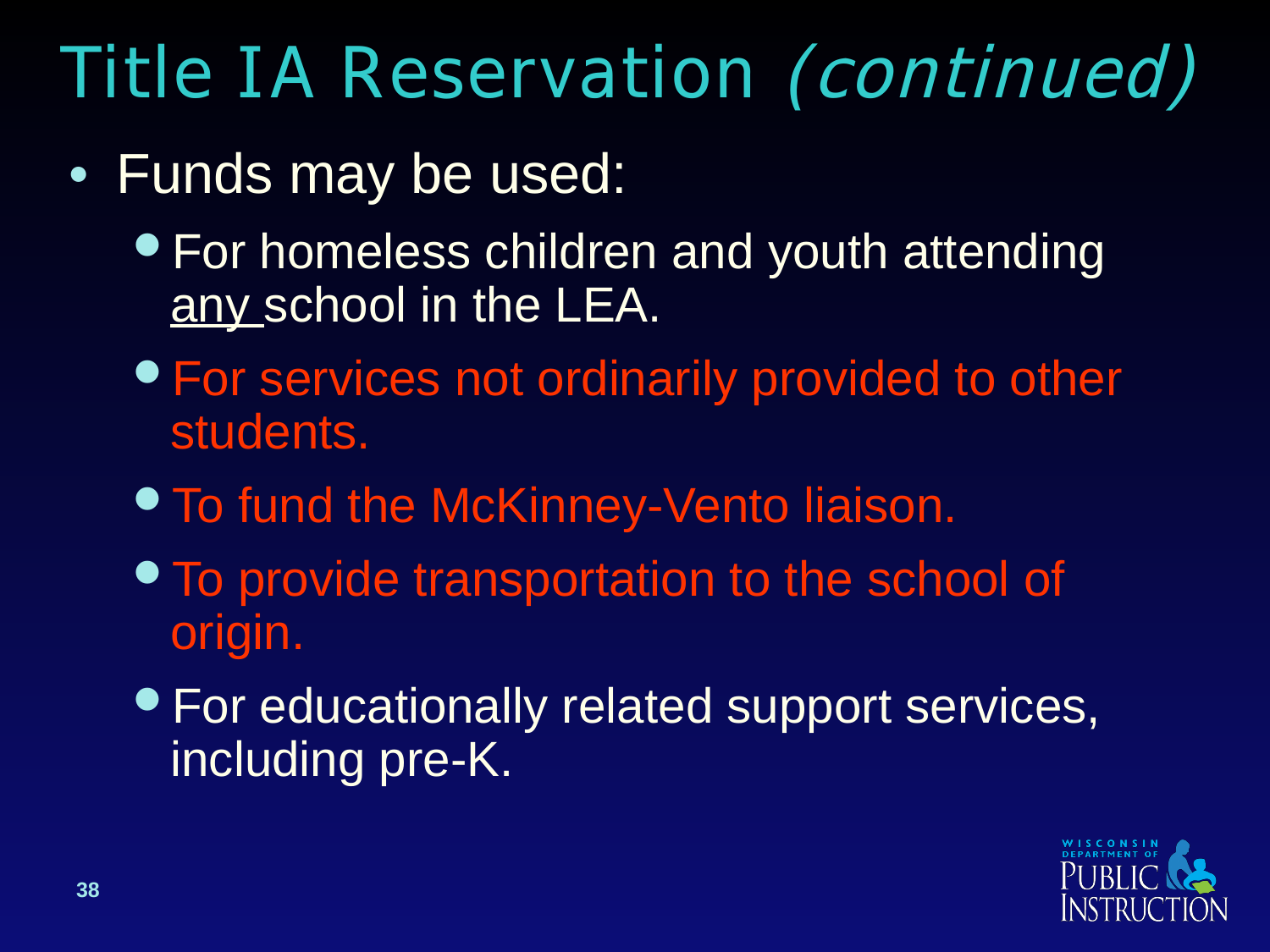

# Title IA Reservation (continued)
Funds may be used:
For homeless children and youth attending any school in the LEA.
For services not ordinarily provided to other students.
To fund the McKinney-Vento liaison.
To provide transportation to the school of origin.
For educationally related support services, including pre-K.

38